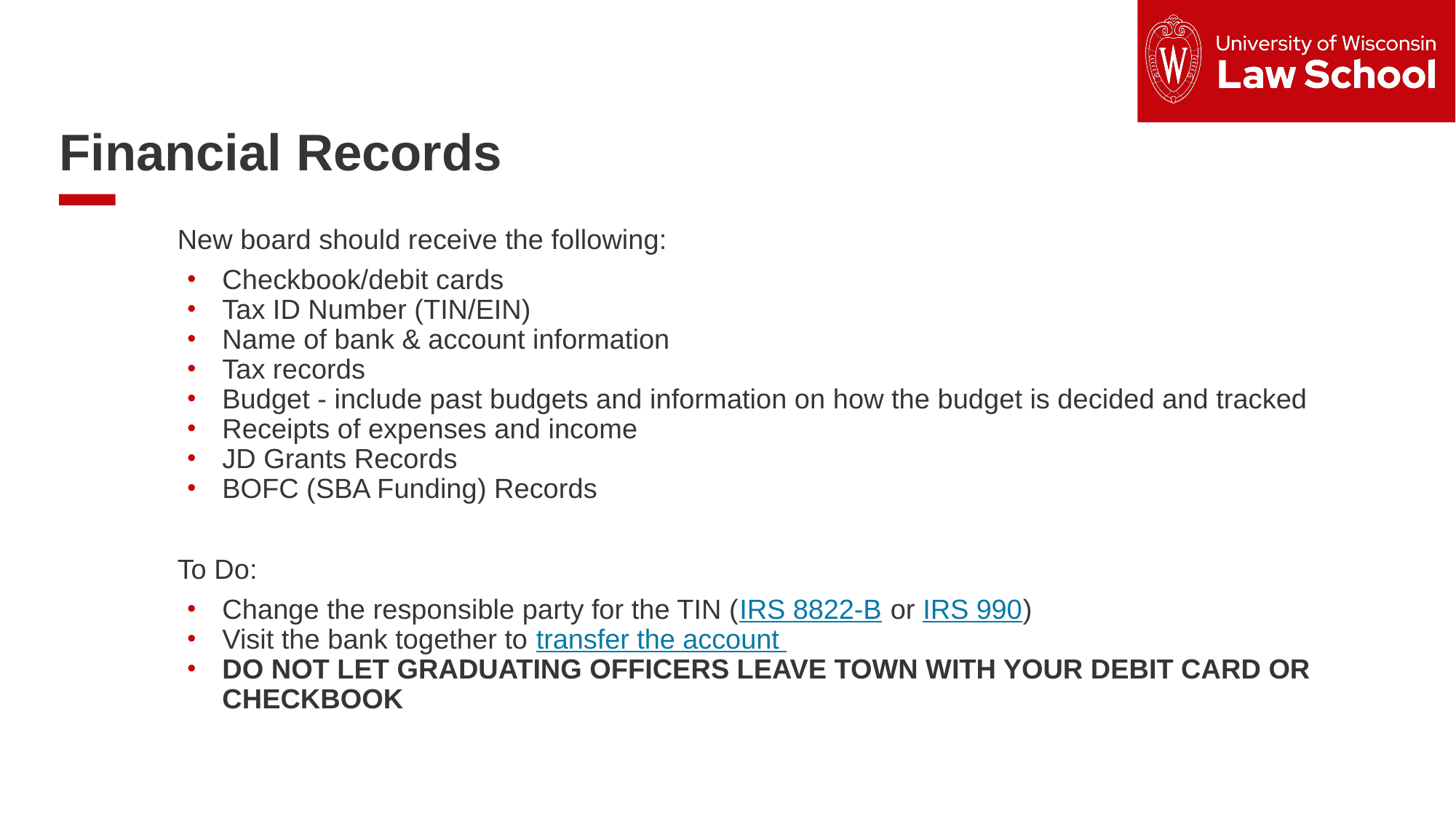

Financial Records
New board should receive the following:
Checkbook/debit cards
Tax ID Number (TIN/EIN)
Name of bank & account information
Tax records
Budget - include past budgets and information on how the budget is decided and tracked
Receipts of expenses and income
JD Grants Records
BOFC (SBA Funding) Records

To Do:
Change the responsible party for the TIN (IRS 8822-B or IRS 990)
Visit the bank together to transfer the account
DO NOT LET GRADUATING OFFICERS LEAVE TOWN WITH YOUR DEBIT CARD OR CHECKBOOK